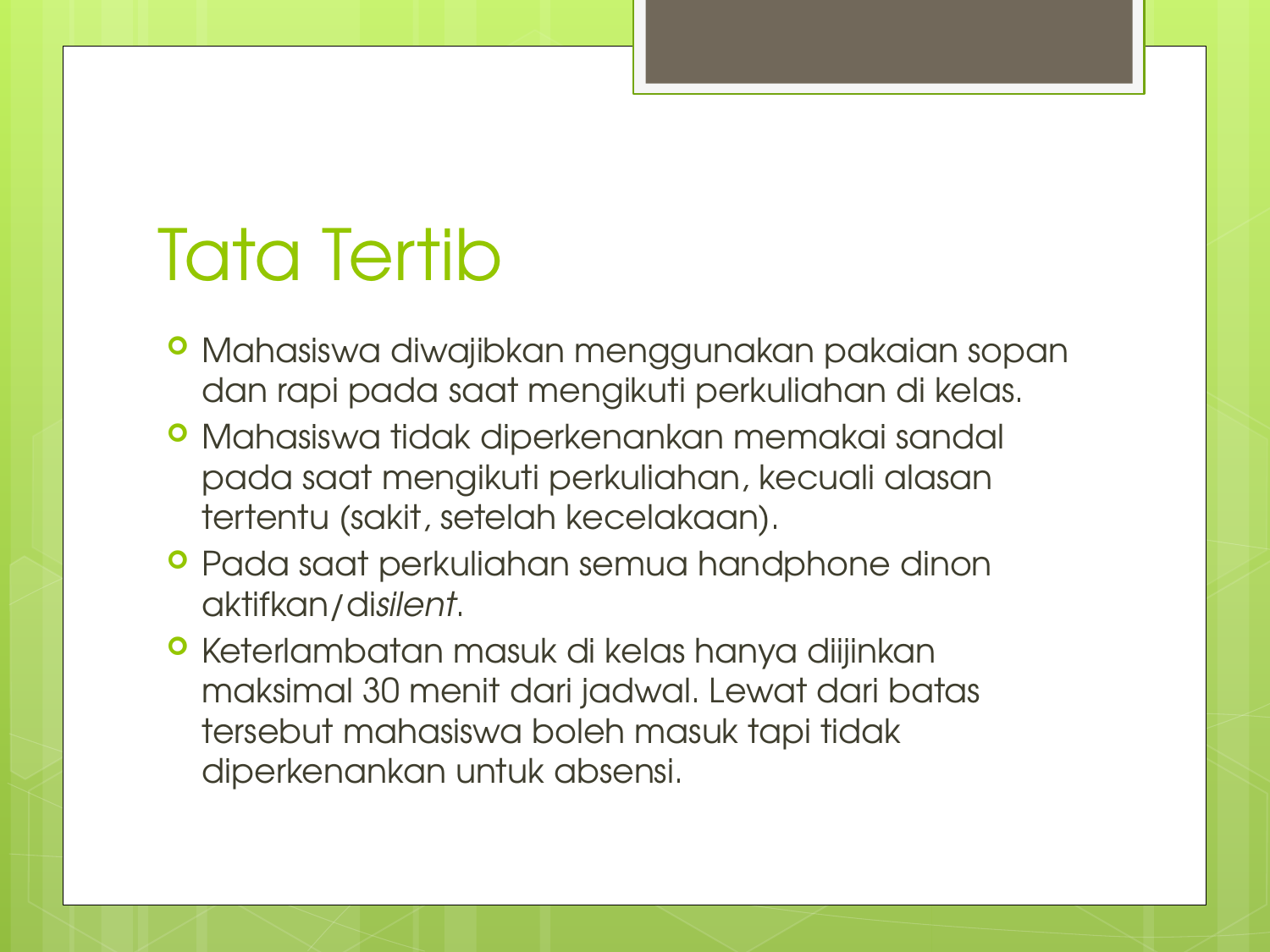

# Tata Tertib
Mahasiswa diwajibkan menggunakan pakaian sopan dan rapi pada saat mengikuti perkuliahan di kelas.
Mahasiswa tidak diperkenankan memakai sandal pada saat mengikuti perkuliahan, kecuali alasan tertentu (sakit, setelah kecelakaan).
Pada saat perkuliahan semua handphone dinon aktifkan/disilent.
Keterlambatan masuk di kelas hanya diijinkan maksimal 30 menit dari jadwal. Lewat dari batas tersebut mahasiswa boleh masuk tapi tidak diperkenankan untuk absensi.